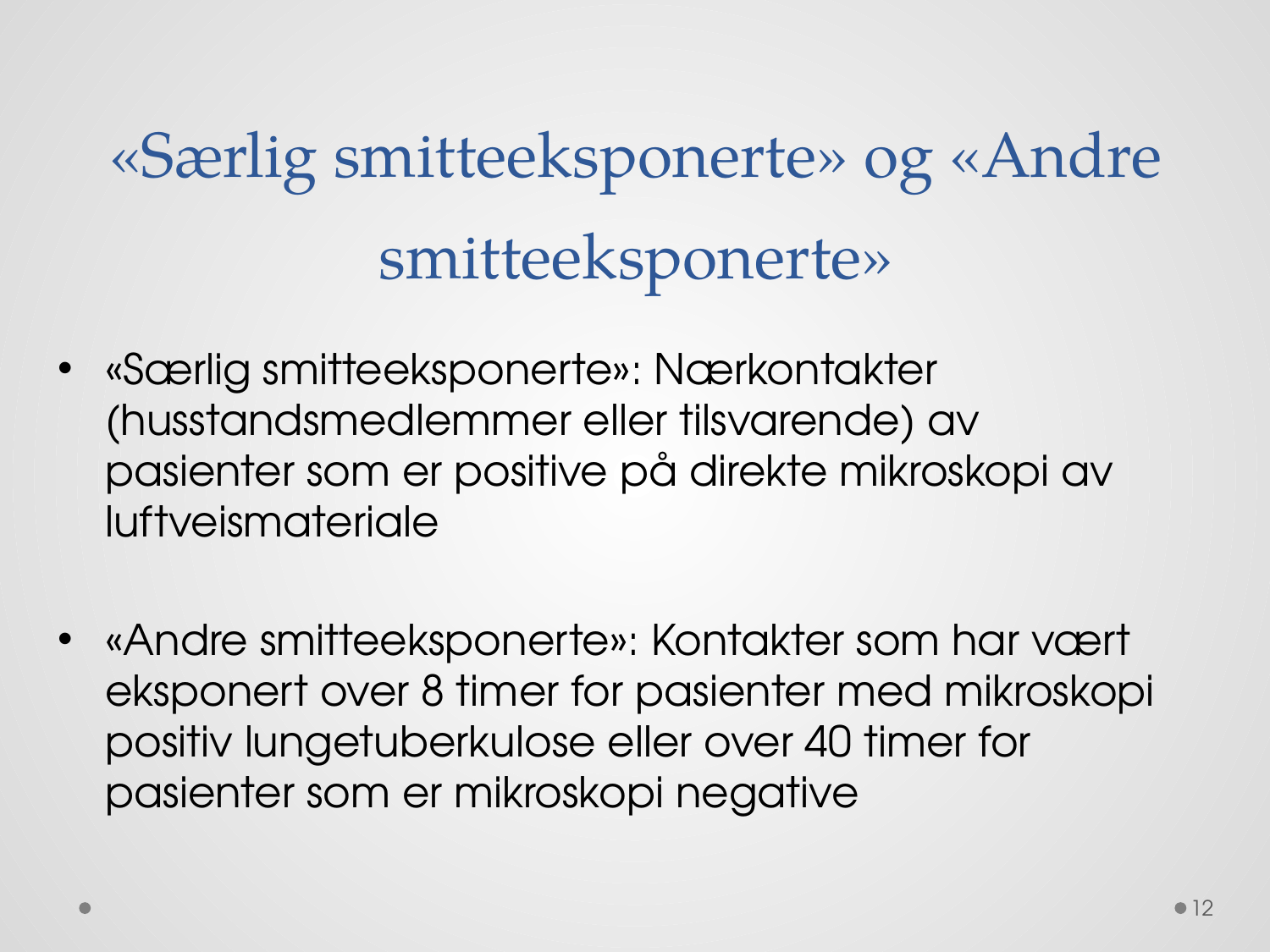

# «Særlig smitteeksponerte» og «Andre smitteeksponerte»
«Særlig smitteeksponerte»: Nærkontakter (husstandsmedlemmer eller tilsvarende) av pasienter som er positive på direkte mikroskopi av luftveismateriale

«Andre smitteeksponerte»: Kontakter som har vært eksponert over 8 timer for pasienter med mikroskopi positiv lungetuberkulose eller over 40 timer for pasienter som er mikroskopi negative
12